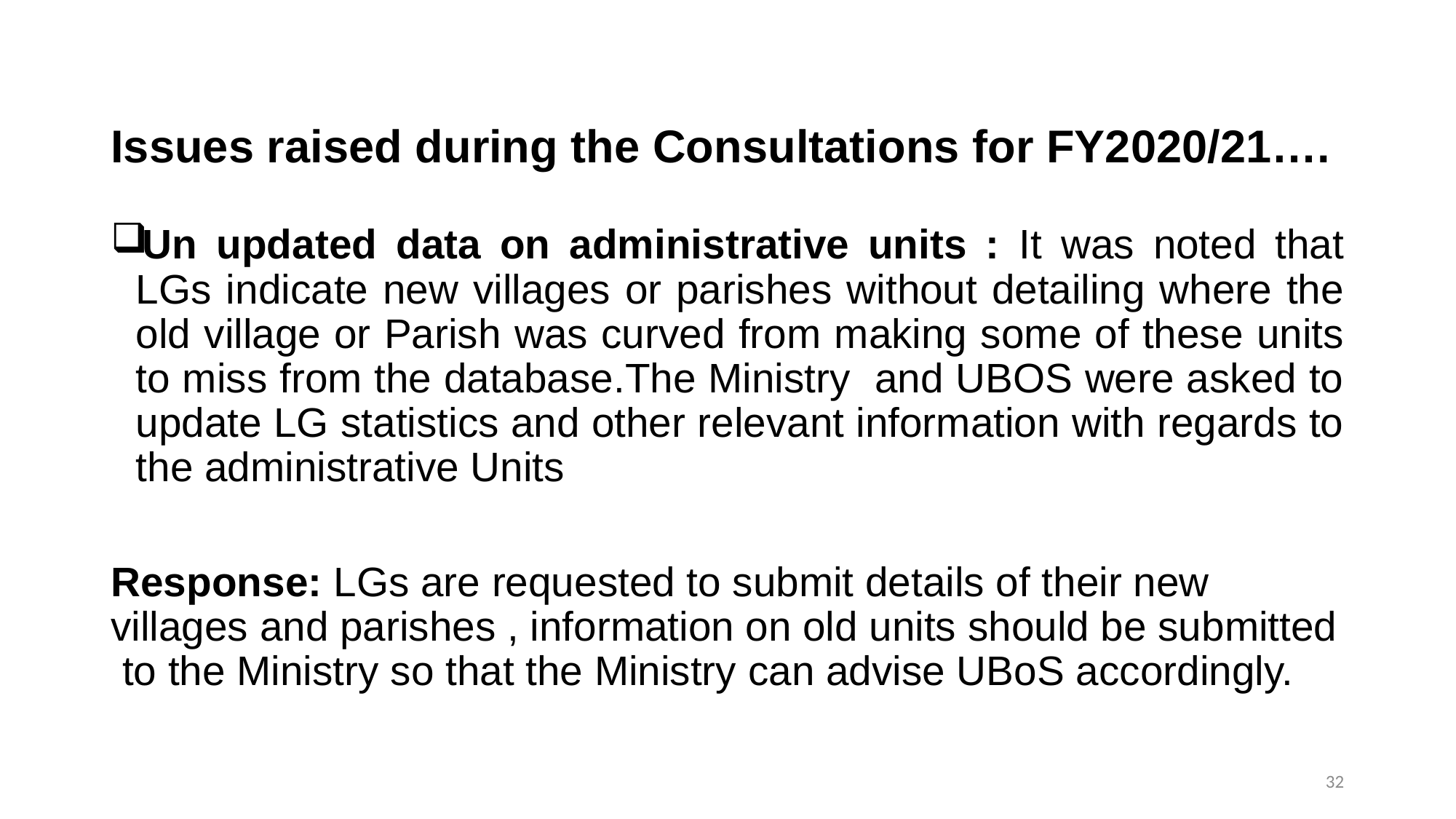

# Issues raised during the Consultations for FY2020/21….
Un updated data on administrative units : It was noted that LGs indicate new villages or parishes without detailing where the old village or Parish was curved from making some of these units to miss from the database.The Ministry  and UBOS were asked to update LG statistics and other relevant information with regards to the administrative Units

Response: LGs are requested to submit details of their new villages and parishes , information on old units should be submitted  to the Ministry so that the Ministry can advise UBoS accordingly.
32